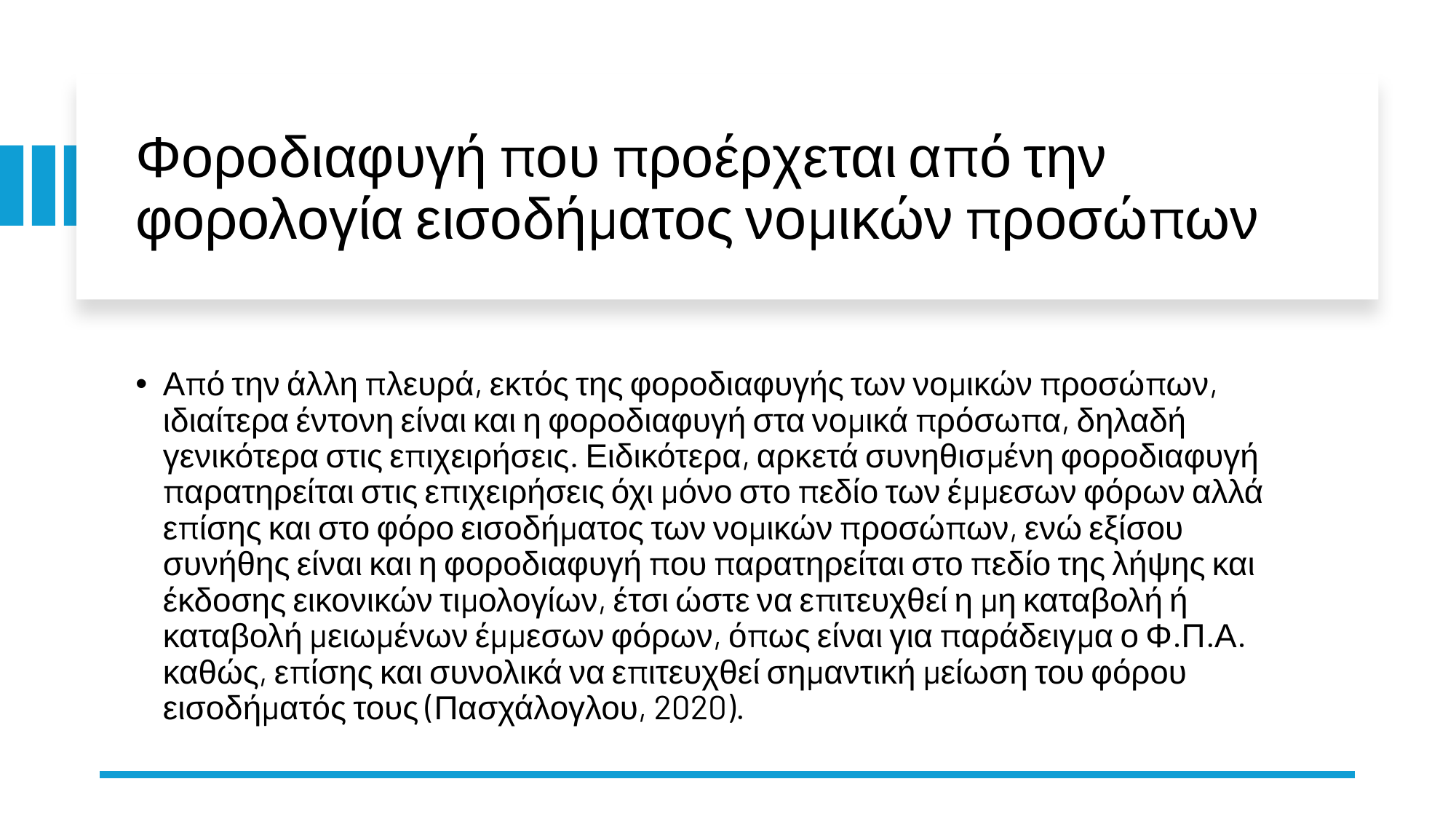

# Φοροδιαφυγή που προέρχεται από την φορολογία εισοδήματος νομικών προσώπων

Από την άλλη πλευρά, εκτός της φοροδιαφυγής των νομικών προσώπων, ιδιαίτερα έντονη είναι και η φοροδιαφυγή στα νομικά πρόσωπα, δηλαδή γενικότερα στις επιχειρήσεις. Ειδικότερα, αρκετά συνηθισμένη φοροδιαφυγή παρατηρείται στις επιχειρήσεις όχι μόνο στο πεδίο των έμμεσων φόρων αλλά επίσης και στο φόρο εισοδήματος των νομικών προσώπων, ενώ εξίσου συνήθης είναι και η φοροδιαφυγή που παρατηρείται στο πεδίο της λήψης και έκδοσης εικονικών τιμολογίων, έτσι ώστε να επιτευχθεί η μη καταβολή ή καταβολή μειωμένων έμμεσων φόρων, όπως είναι για παράδειγμα ο Φ.Π.Α. καθώς, επίσης και συνολικά να επιτευχθεί σημαντική μείωση του φόρου εισοδήματός τους (Πασχάλογλου, 2020).